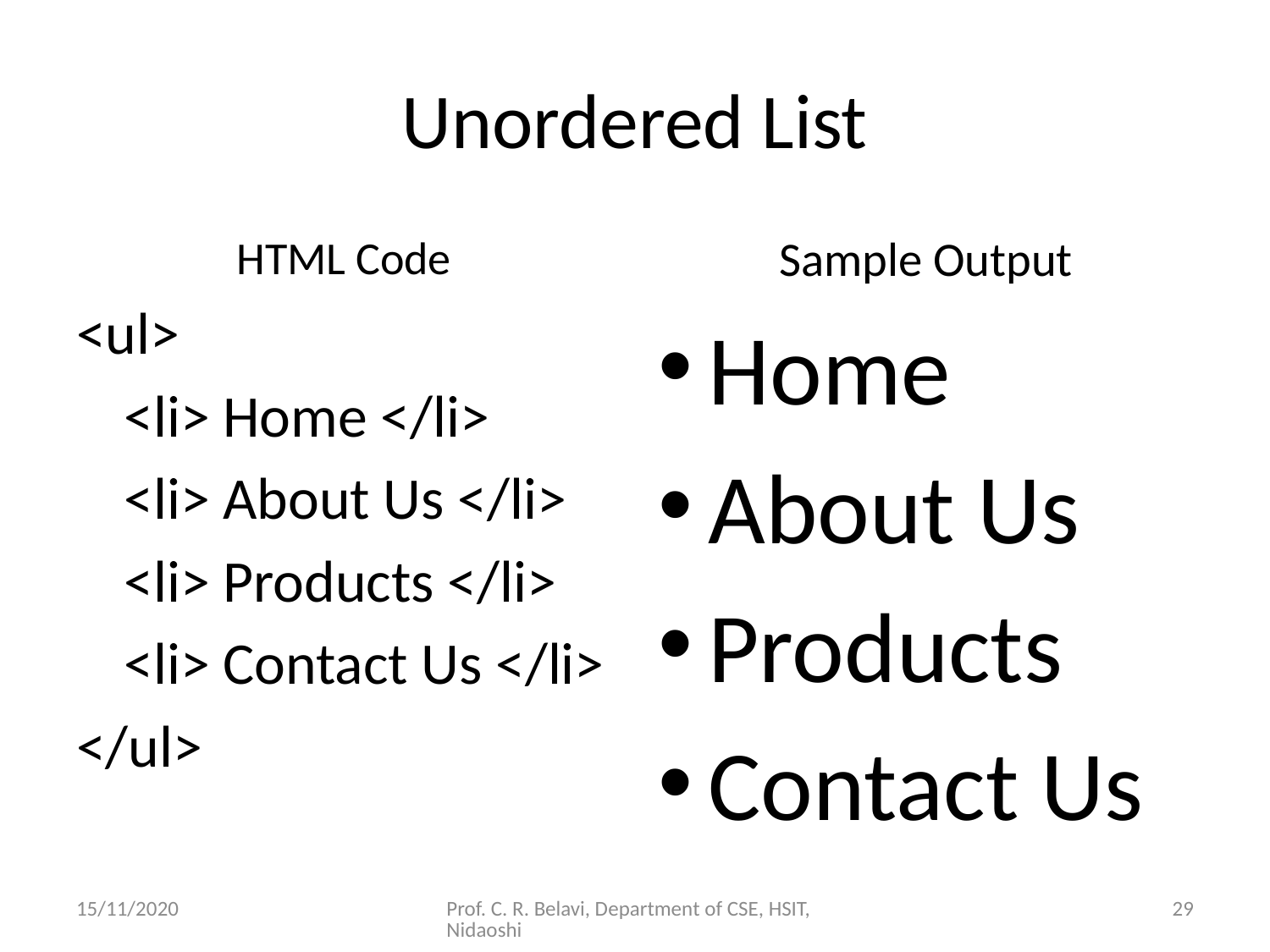

# Unordered List
HTML Code
<ul>
	<li> Home </li>
	<li> About Us </li>
	<li> Products </li>
	<li> Contact Us </li>
</ul>
Sample Output
Home
About Us
Products
Contact Us

15/11/2020
Prof. C. R. Belavi, Department of CSE, HSIT, Nidaoshi
29